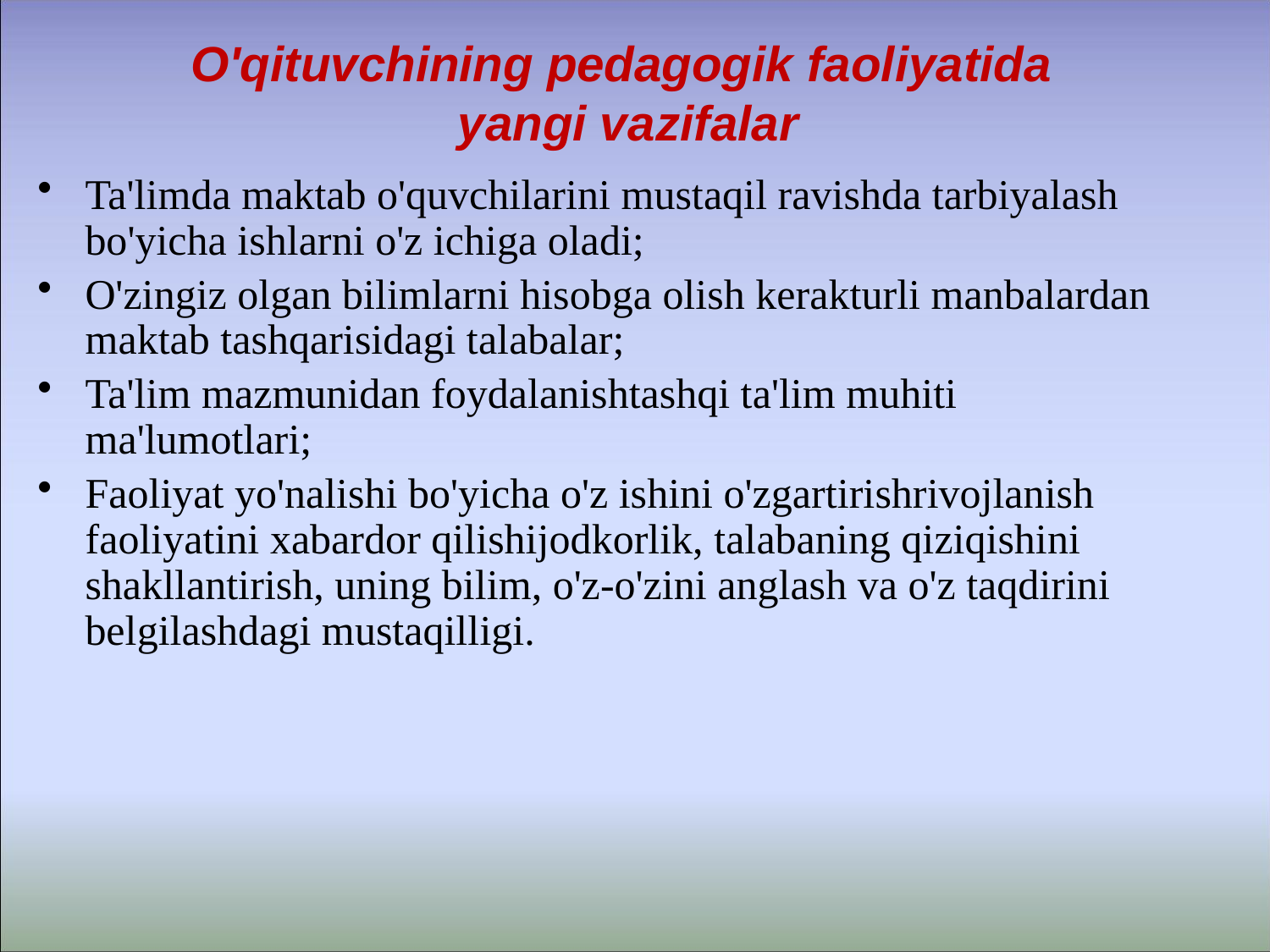

# O'qituvchining pedagogik faoliyatida yangi vazifalar
Ta'limda maktab o'quvchilarini mustaqil ravishda tarbiyalash bo'yicha ishlarni o'z ichiga oladi;
O'zingiz olgan bilimlarni hisobga olish kerakturli manbalardan maktab tashqarisidagi talabalar;
Ta'lim mazmunidan foydalanishtashqi ta'lim muhiti ma'lumotlari;
Faoliyat yo'nalishi bo'yicha o'z ishini o'zgartirishrivojlanish faoliyatini xabardor qilishijodkorlik, talabaning qiziqishini shakllantirish, uning bilim, o'z-o'zini anglash va o'z taqdirini belgilashdagi mustaqilligi.